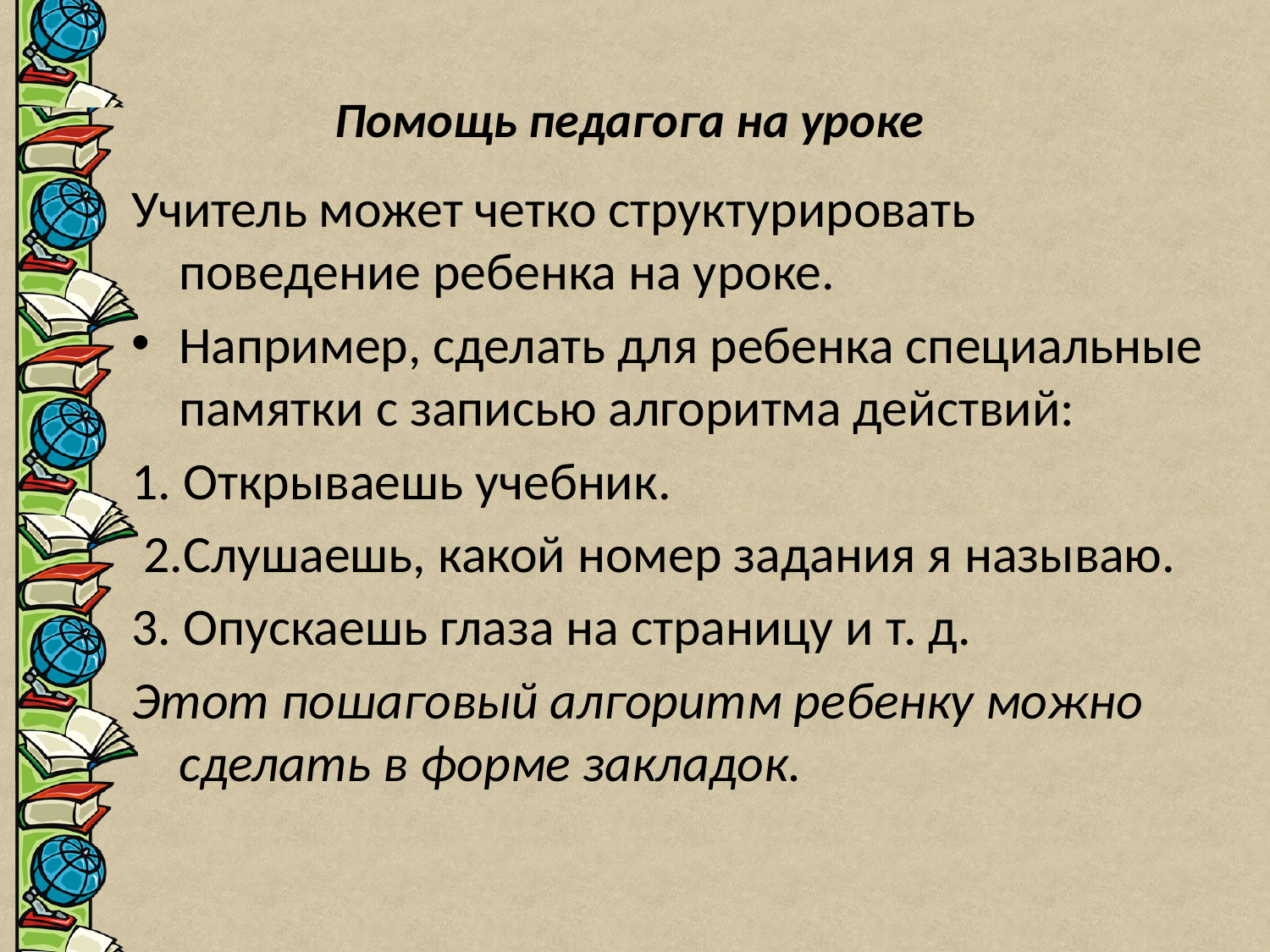

# Помощь педагога на уроке
Учитель может четко структурировать поведение ребенка на уроке.
Например, сделать для ребенка специальные памятки с записью алгоритма действий:
1. Открываешь учебник.
 2.Слушаешь, какой номер задания я называю.
3. Опускаешь глаза на страницу и т. д.
Этот пошаговый алгоритм ребенку можно сделать в форме закладок.